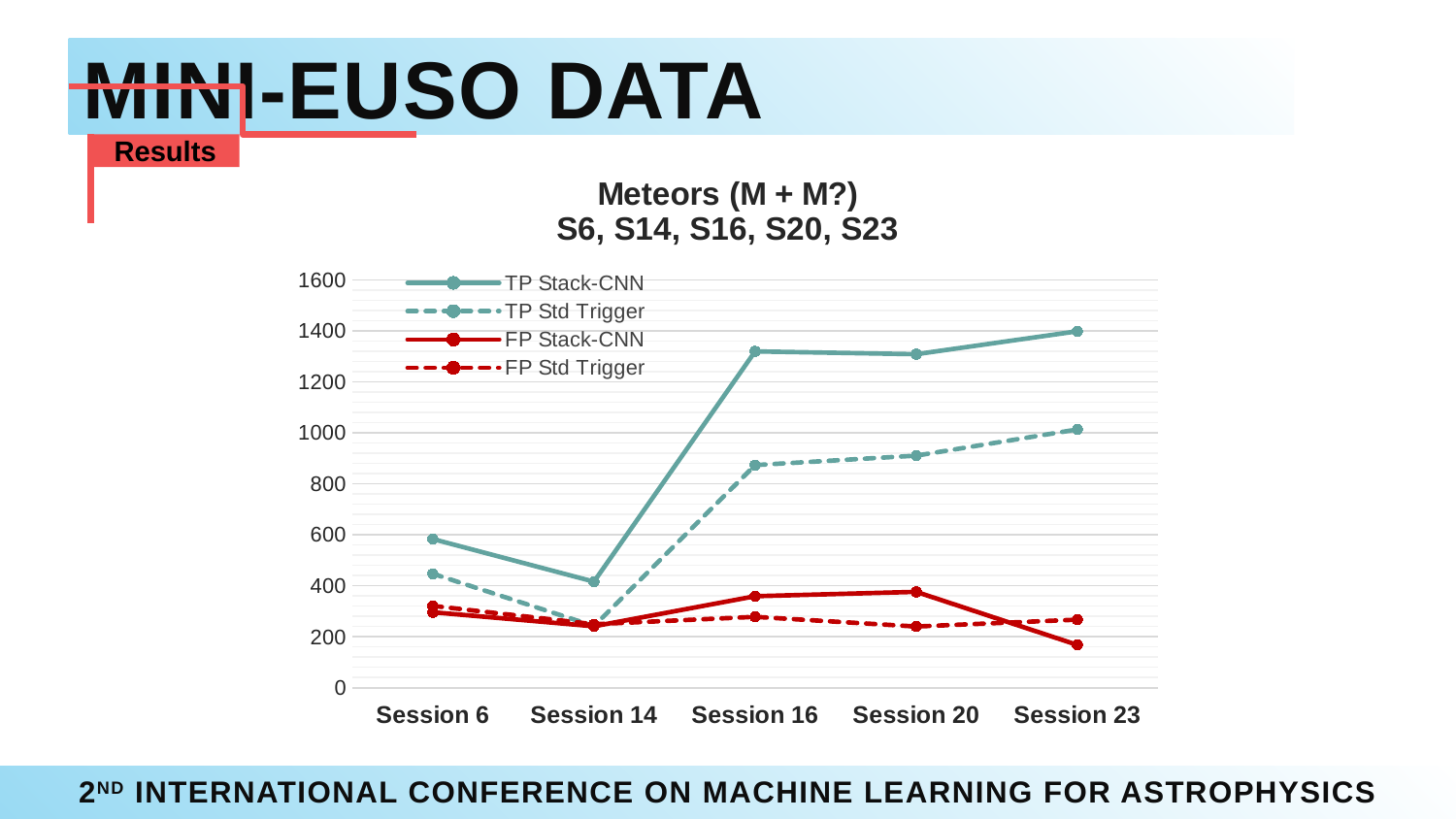

Mini-euso Data
Results

### Chart: Meteors (M + M?)
S6, S14, S16, S20, S23

| Category |  |  |  |  |
|---|---|---|---|---|
| Session 6 | 583.0 | 447.0 | 296.0 | 321.0 |
| Session 14 | 416.0 | 242.0 | 241.0 | 249.0 |
| Session 16 | 1319.0 | 873.0 | 359.0 | 278.0 |
| Session 20 | 1308.0 | 910.0 | 376.0 | 240.0 |
| Session 23 | 1398.0 | 1013.0 | 168.0 | 267.0 |
2nd international conference on machine learning for astrophysics